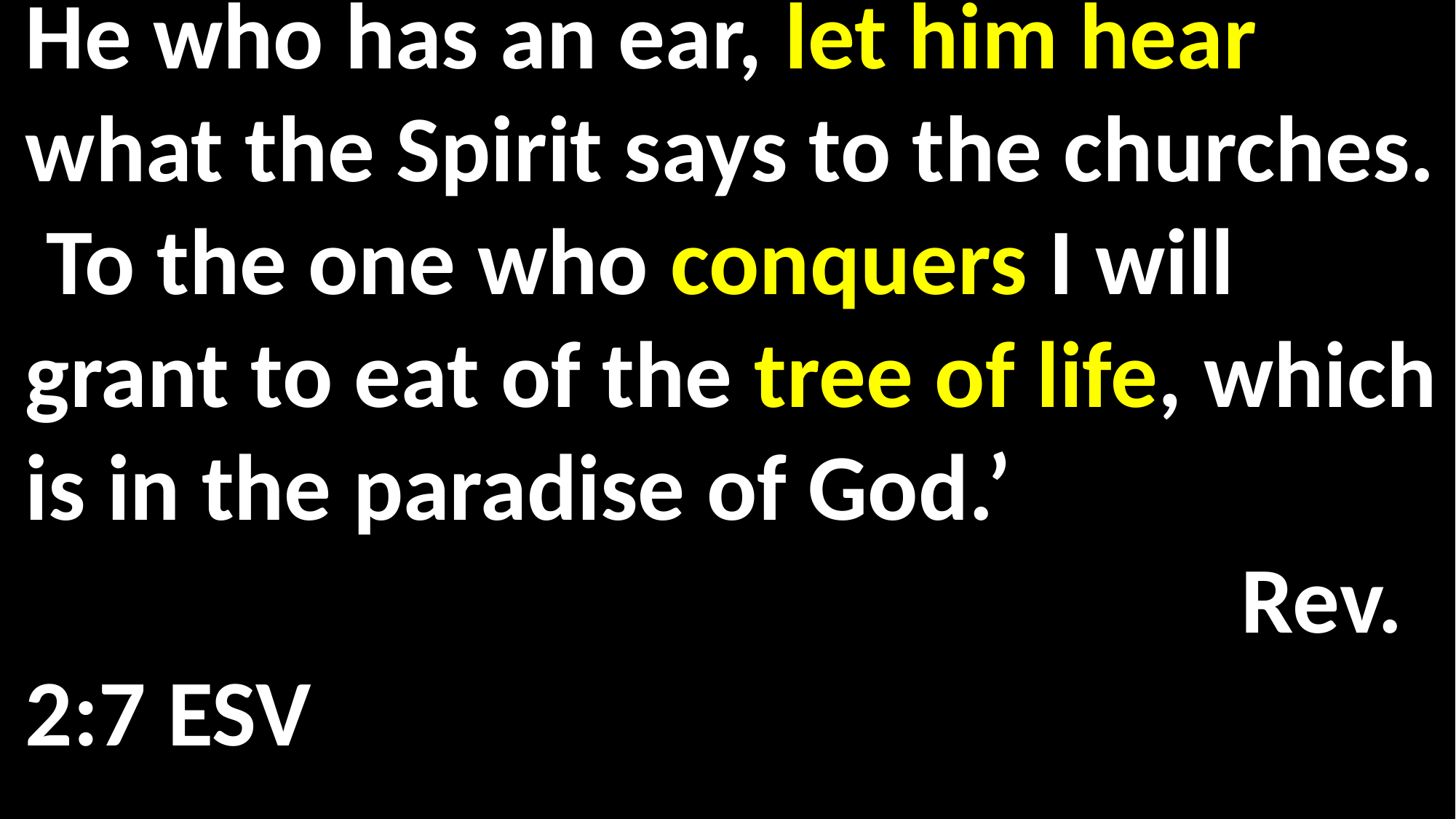

He who has an ear, let him hear what the Spirit says to the churches.  To the one who conquers I will grant to eat of the tree of life, which is in the paradise of God.’													           Rev. 2:7 ESV